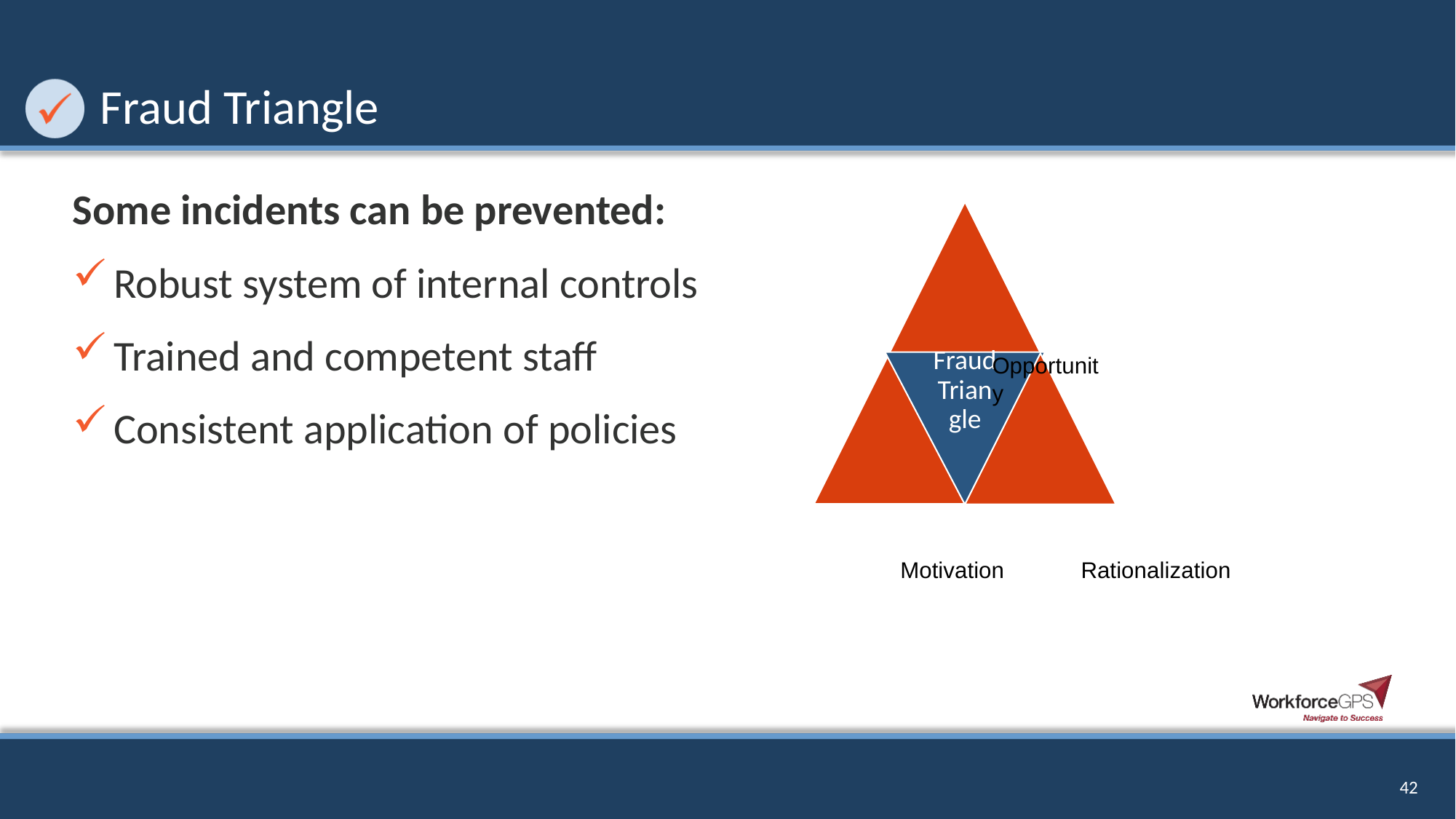

# Fraud Triangle
Some incidents can be prevented:
Robust system of internal controls
Trained and competent staff
Consistent application of policies

Fraud Triangle

Opportunity

Motivation

Rationalization

42